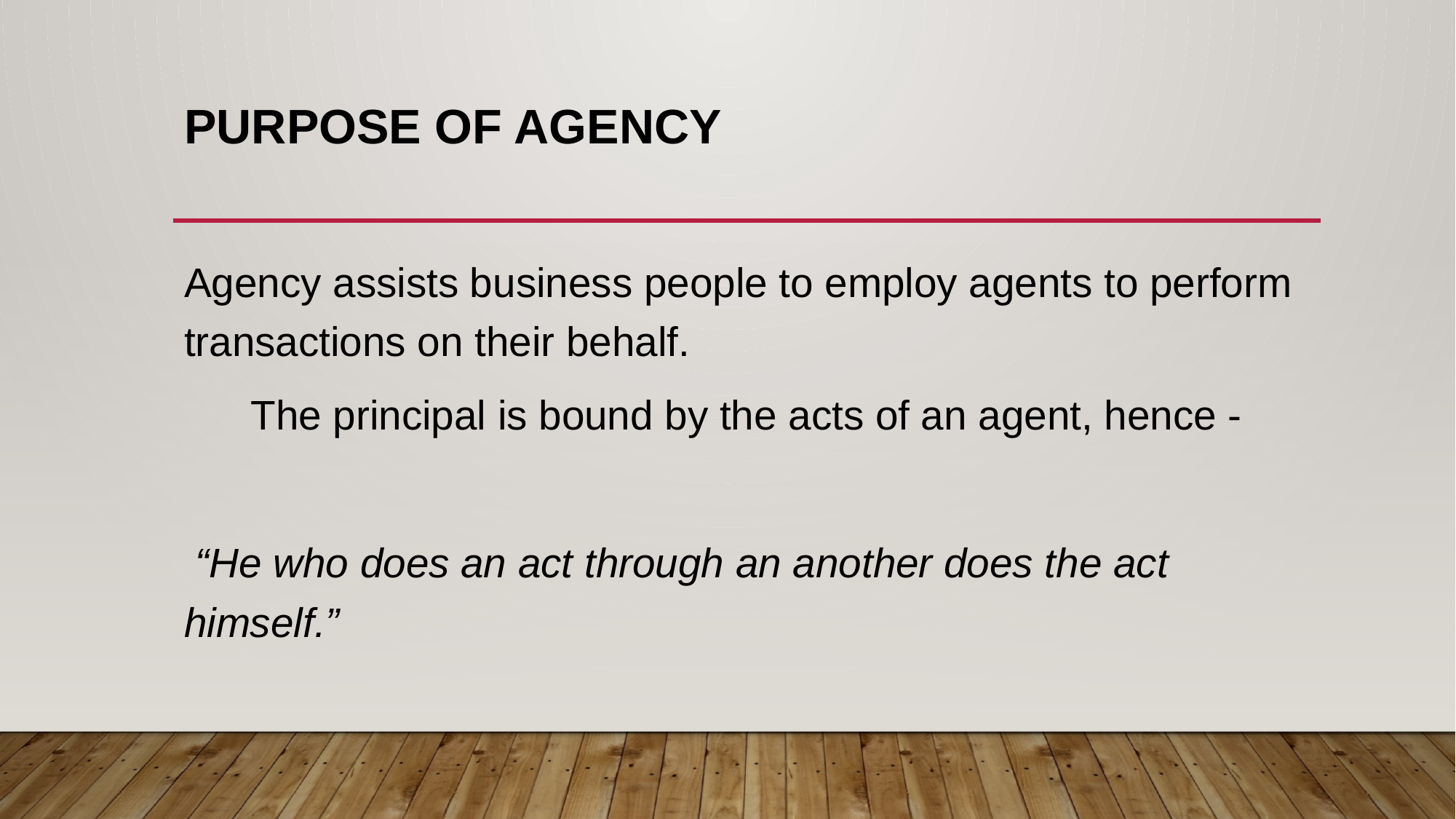

# PURPOSE OF AGENCY
Agency assists business people to employ agents to perform transactions on their behalf.
The principal is bound by the acts of an agent, hence -

 “He who does an act through an another does the act himself.”